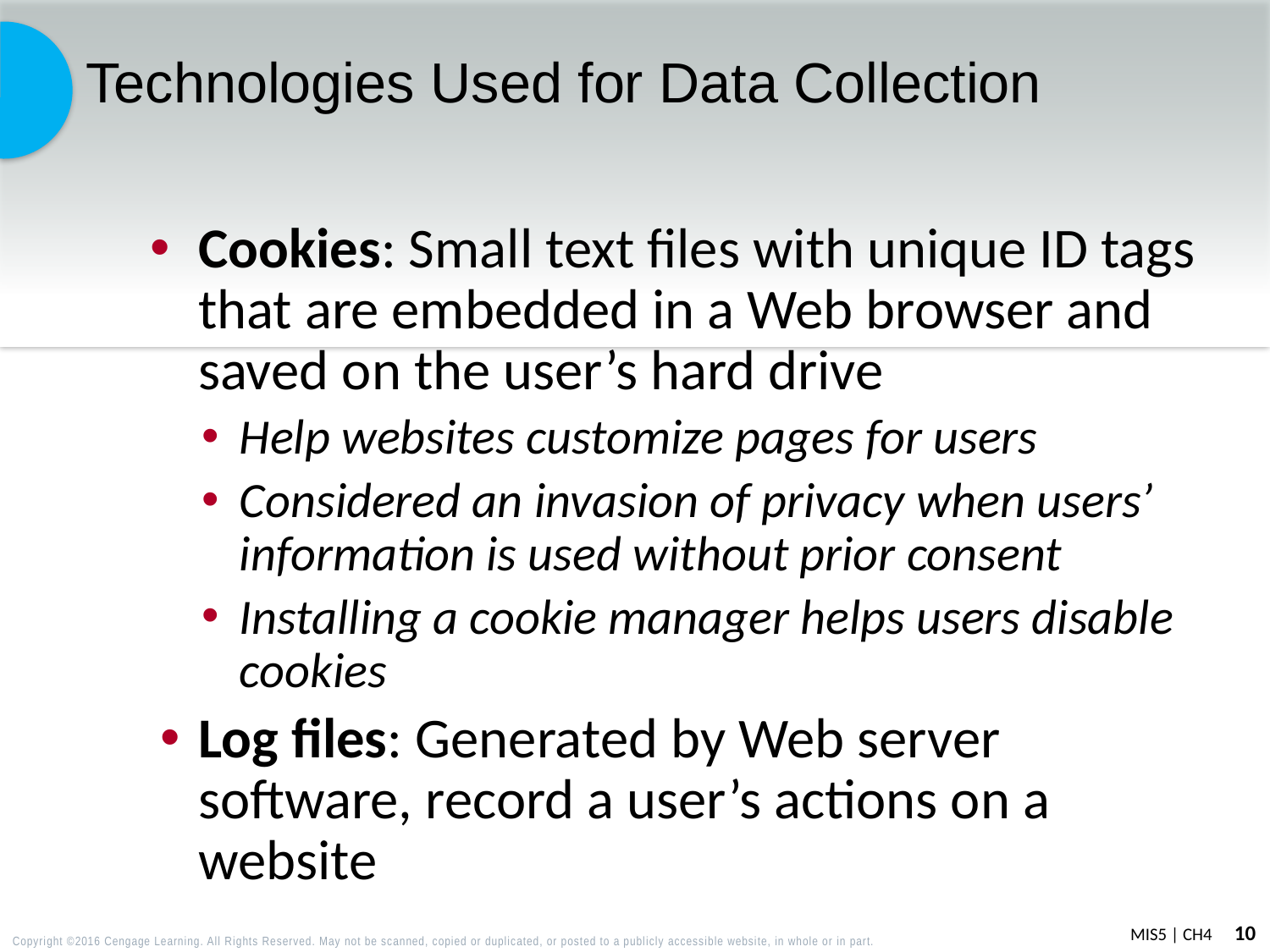

# Technologies Used for Data Collection
Cookies: Small text files with unique ID tags that are embedded in a Web browser and saved on the user’s hard drive
Help websites customize pages for users
Considered an invasion of privacy when users’ information is used without prior consent
Installing a cookie manager helps users disable cookies
Log files: Generated by Web server software, record a user’s actions on a website